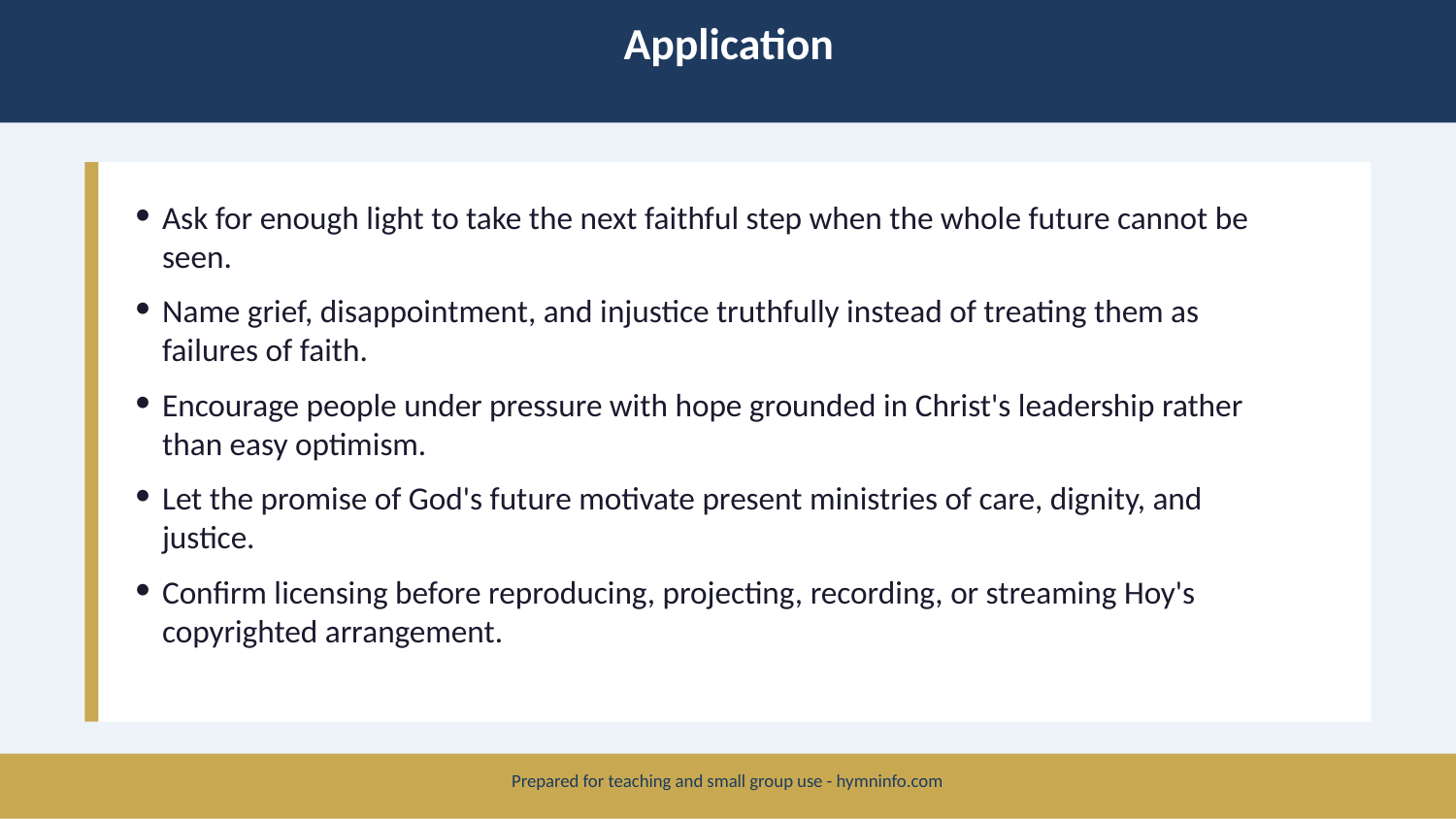

Application

Ask for enough light to take the next faithful step when the whole future cannot be seen.
Name grief, disappointment, and injustice truthfully instead of treating them as failures of faith.
Encourage people under pressure with hope grounded in Christ's leadership rather than easy optimism.
Let the promise of God's future motivate present ministries of care, dignity, and justice.
Confirm licensing before reproducing, projecting, recording, or streaming Hoy's copyrighted arrangement.

Prepared for teaching and small group use - hymninfo.com